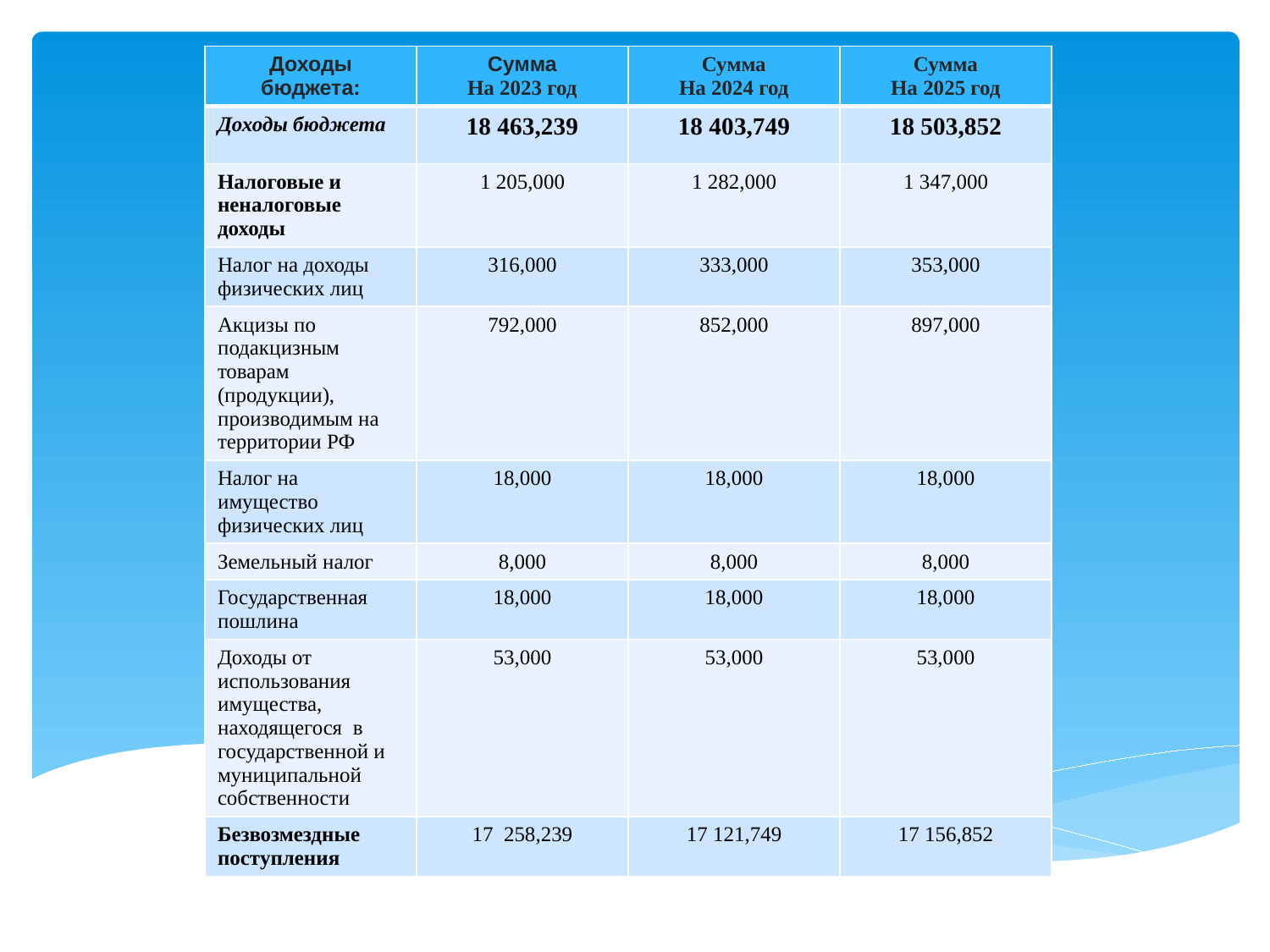

| Доходы бюджета: | Сумма На 2023 год | Сумма На 2024 год | Сумма На 2025 год |
| --- | --- | --- | --- |
| Доходы бюджета | 18 463,239 | 18 403,749 | 18 503,852 |
| Налоговые и неналоговые доходы | 1 205,000 | 1 282,000 | 1 347,000 |
| Налог на доходы физических лиц | 316,000 | 333,000 | 353,000 |
| Акцизы по подакцизным товарам (продукции), производимым на территории РФ | 792,000 | 852,000 | 897,000 |
| Налог на имущество физических лиц | 18,000 | 18,000 | 18,000 |
| Земельный налог | 8,000 | 8,000 | 8,000 |
| Государственная пошлина | 18,000 | 18,000 | 18,000 |
| Доходы от использования имущества, находящегося в государственной и муниципальной собственности | 53,000 | 53,000 | 53,000 |
| Безвозмездные поступления | 17 258,239 | 17 121,749 | 17 156,852 |
# ДОХОДНАЯ  ЧАСТЬ БЮДЖЕТА